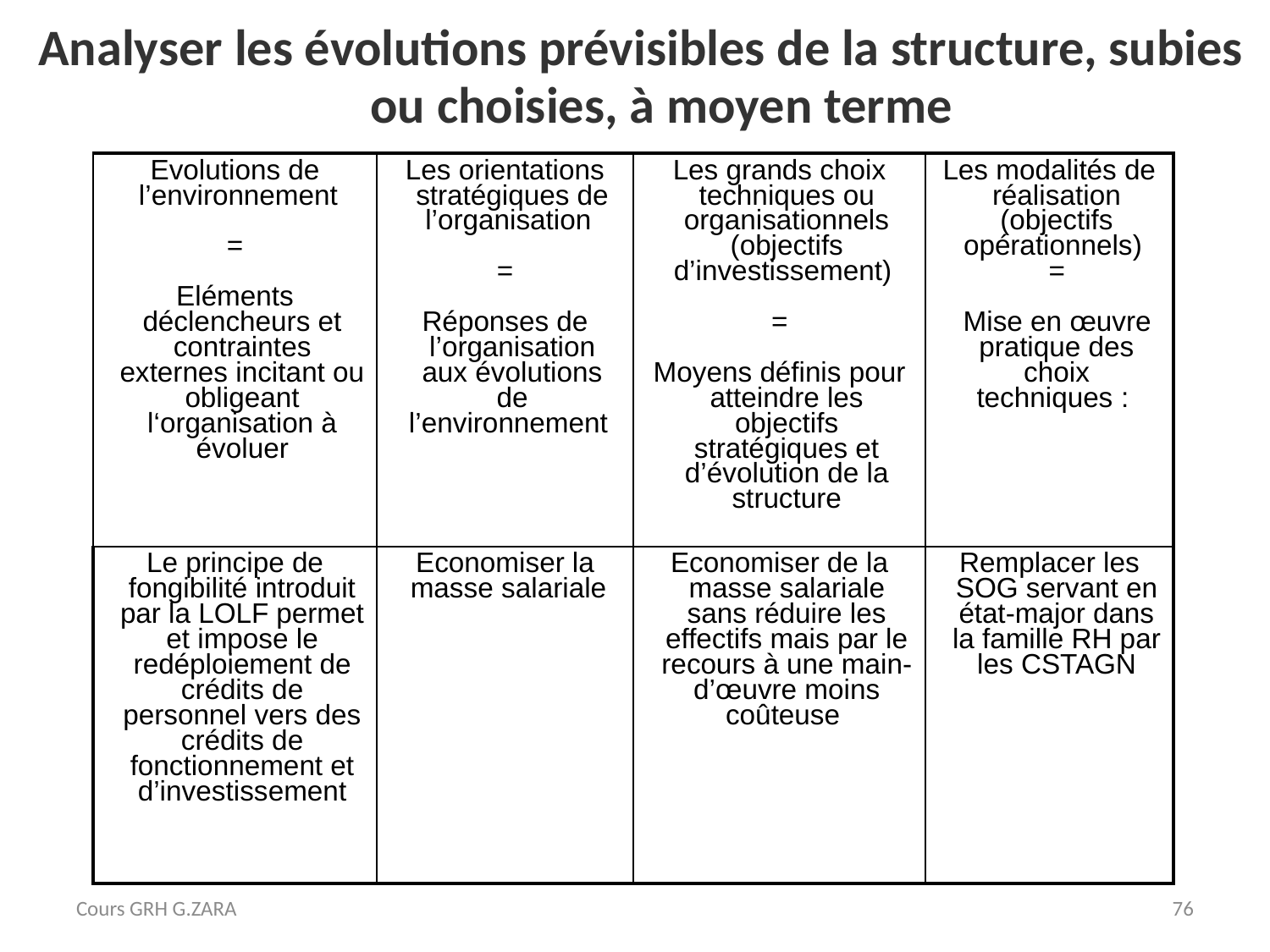

Etape 3:
Analyser les évolutions prévisibles de la structure, subies ou choisies, à moyen terme
| Evolutions de l’environnement = Eléments déclencheurs et contraintes externes incitant ou obligeant l‘organisation à évoluer | Les orientations stratégiques de l’organisation = Réponses de l’organisation aux évolutions de l’environnement | Les grands choix techniques ou organisationnels (objectifs d’investissement)  = Moyens définis pour atteindre les objectifs stratégiques et d’évolution de la structure | Les modalités de réalisation (objectifs opérationnels)  =   Mise en œuvre pratique des choix techniques : |
| --- | --- | --- | --- |
| Le principe de fongibilité introduit par la LOLF permet et impose le redéploiement de crédits de personnel vers des crédits de fonctionnement et d’investissement | Economiser la masse salariale | Economiser de la masse salariale sans réduire les effectifs mais par le recours à une main-d’œuvre moins coûteuse | Remplacer les SOG servant en état-major dans la famille RH par les CSTAGN |
Cours GRH G.ZARA
76